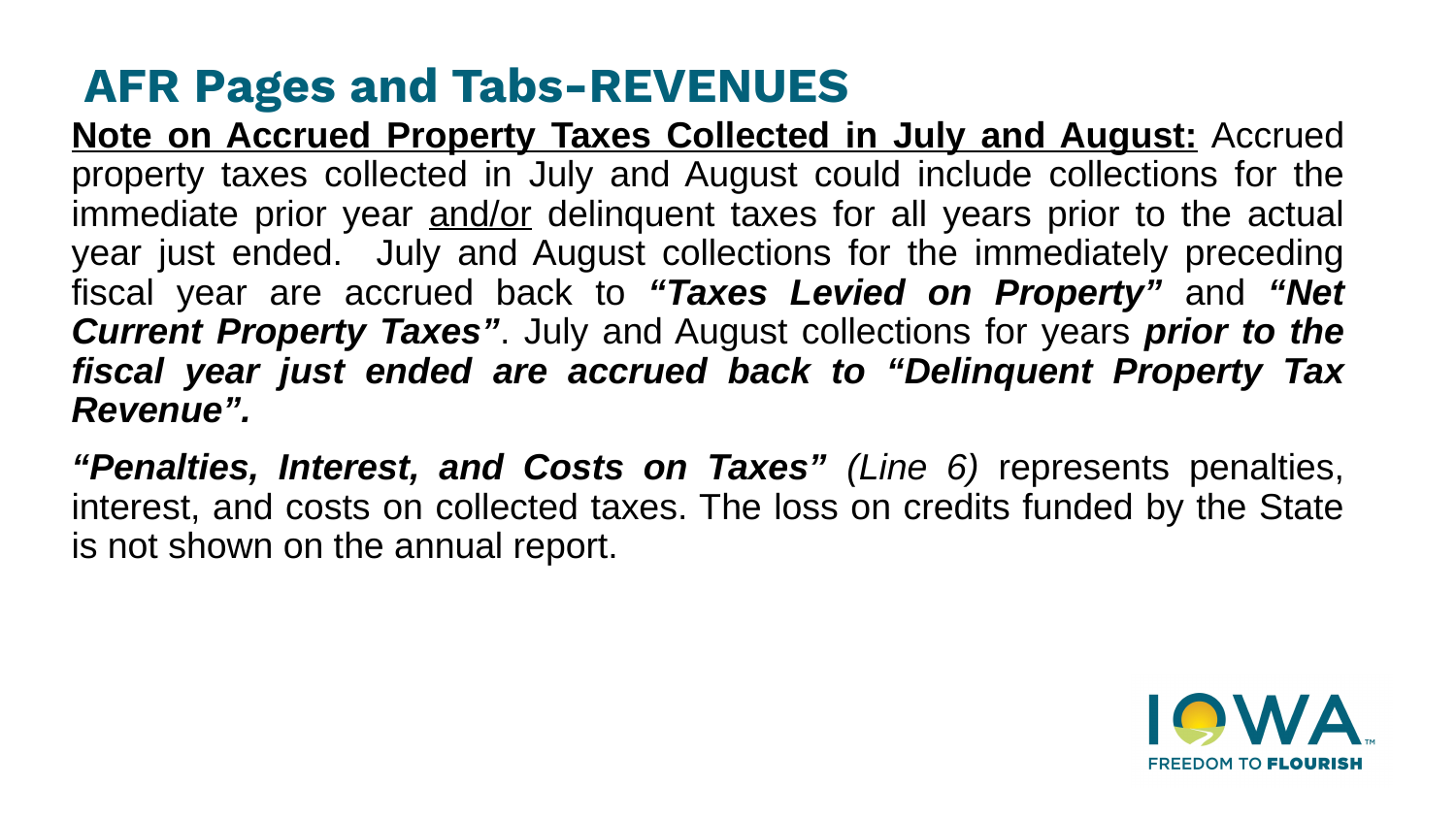

# AFR Pages and Tabs-REVENUES
Note on Accrued Property Taxes Collected in July and August: Accrued property taxes collected in July and August could include collections for the immediate prior year and/or delinquent taxes for all years prior to the actual year just ended.  July and August collections for the immediately preceding fiscal year are accrued back to “Taxes Levied on Property” and “Net Current Property Taxes”. July and August collections for years prior to the fiscal year just ended are accrued back to “Delinquent Property Tax Revenue”.
“Penalties, Interest, and Costs on Taxes” (Line 6) represents penalties, interest, and costs on collected taxes. The loss on credits funded by the State is not shown on the annual report.

17